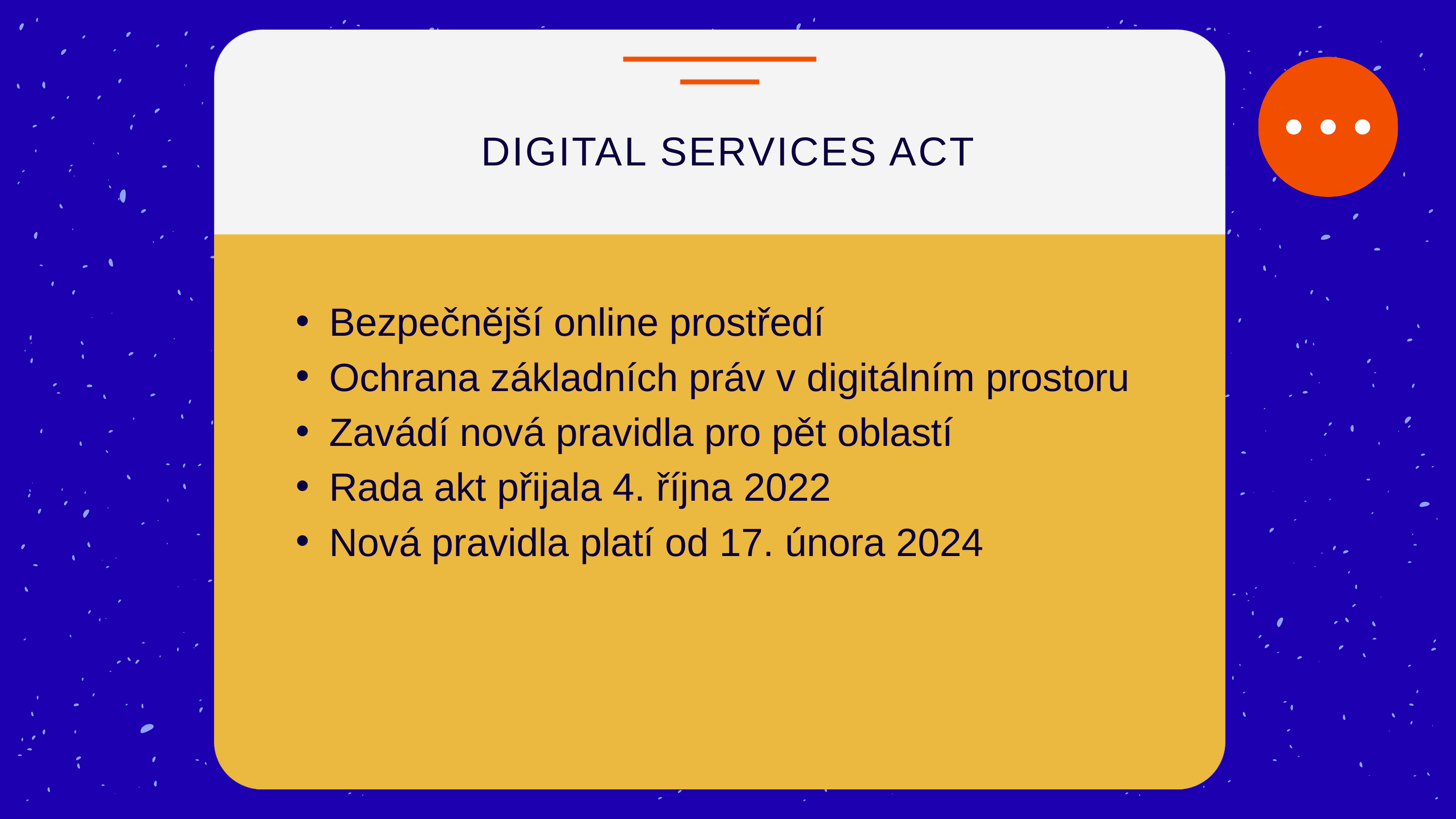

DIGITAL SERVICES ACT
Bezpečnější online prostředí
Ochrana základních práv v digitálním prostoru
Zavádí nová pravidla pro pět oblastí
Rada akt přijala 4. října 2022
Nová pravidla platí od 17. února 2024